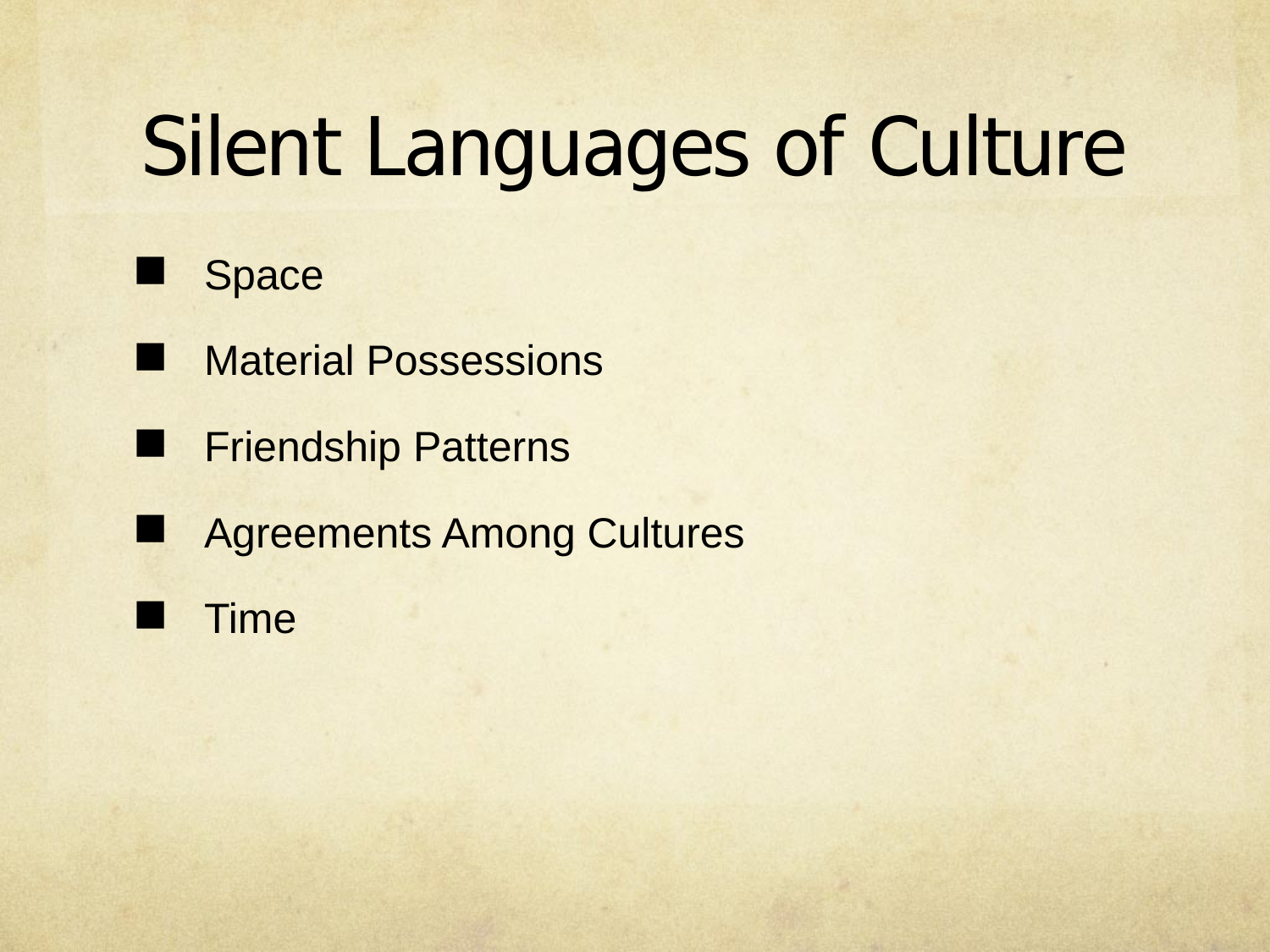

# Silent Languages of Culture
Space
Material Possessions
Friendship Patterns
Agreements Among Cultures
Time